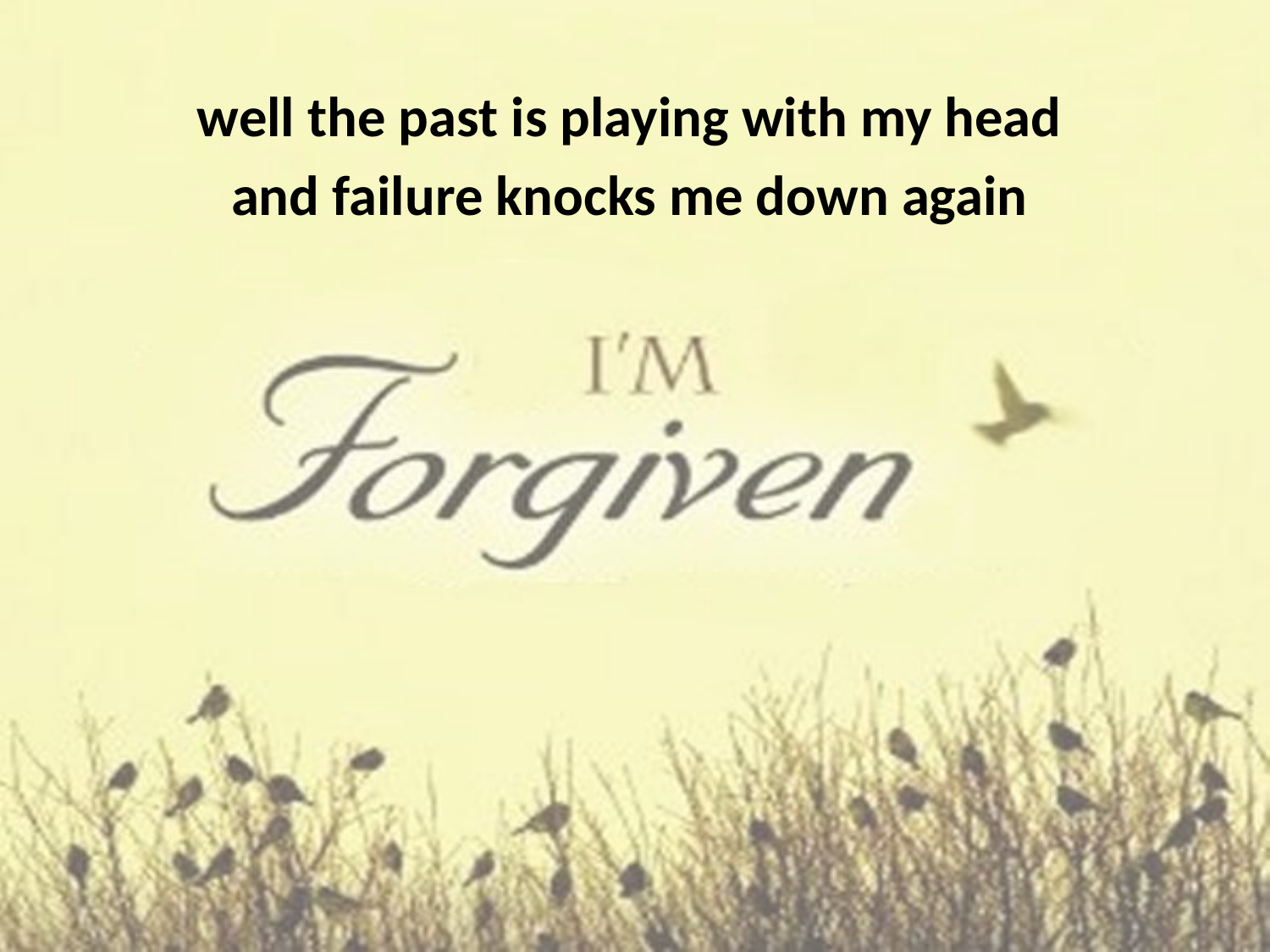

well the past is playing with my head
and failure knocks me down again